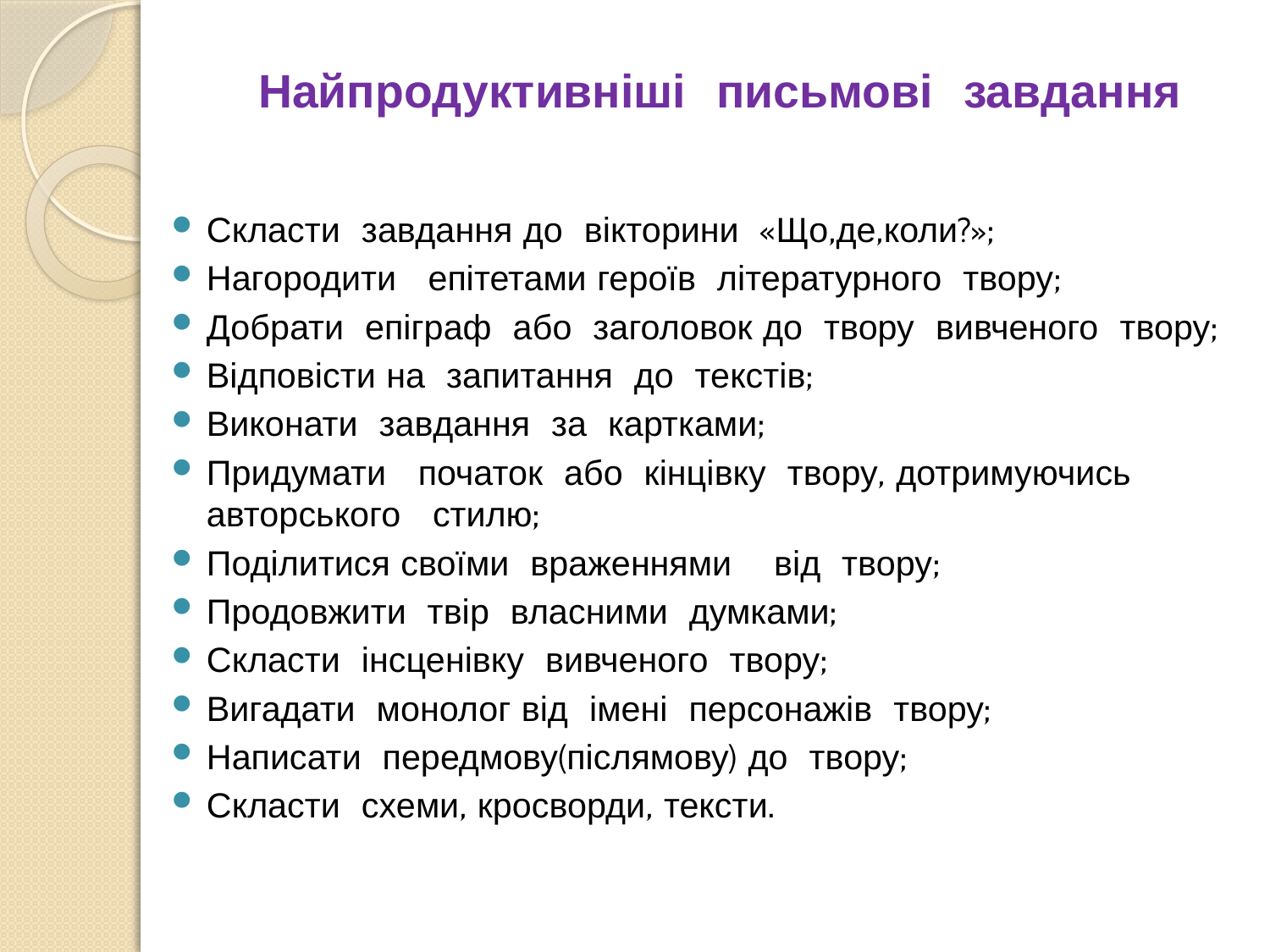

# Найпродуктивніші  письмові  завдання
Скласти  завдання до  вікторини  «Що,де,коли?»;
Нагородити   епітетами героїв  літературного  твору;
Добрати  епіграф  або  заголовок до  твору  вивченого  твору;
Відповісти на  запитання  до  текстів;
Виконати  завдання  за  картками;
Придумати   початок  або  кінцівку  твору, дотримуючись  авторського   стилю;
Поділитися своїми  враженнями    від  твору;
Продовжити  твір  власними  думками;
Скласти  інсценівку  вивченого  твору;
Вигадати  монолог від  імені  персонажів  твору;
Написати  передмову(післямову) до  твору;
Скласти  схеми, кросворди, тексти.